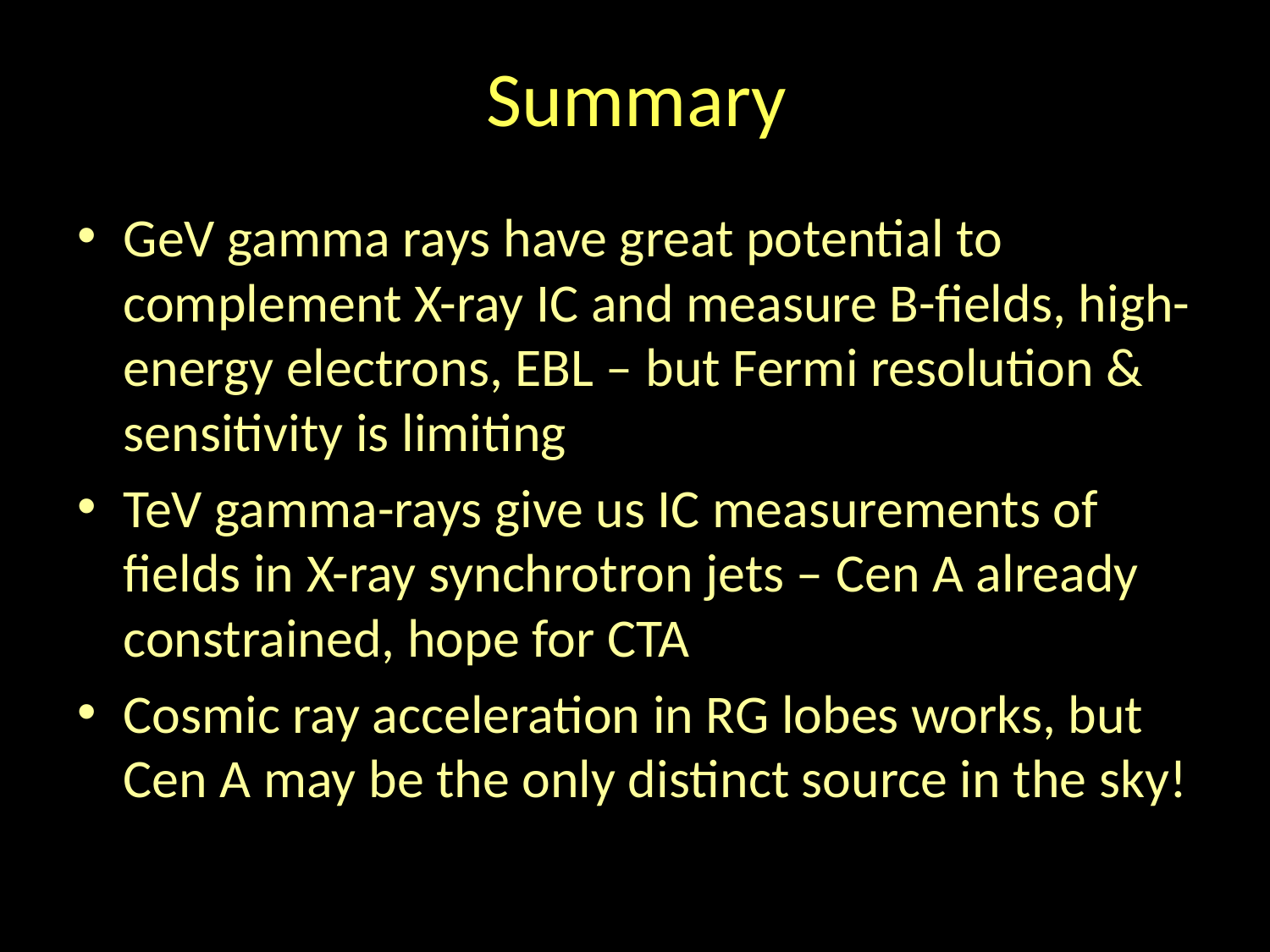

# Summary
GeV gamma rays have great potential to complement X-ray IC and measure B-fields, high-energy electrons, EBL – but Fermi resolution & sensitivity is limiting
TeV gamma-rays give us IC measurements of fields in X-ray synchrotron jets – Cen A already constrained, hope for CTA
Cosmic ray acceleration in RG lobes works, but Cen A may be the only distinct source in the sky!